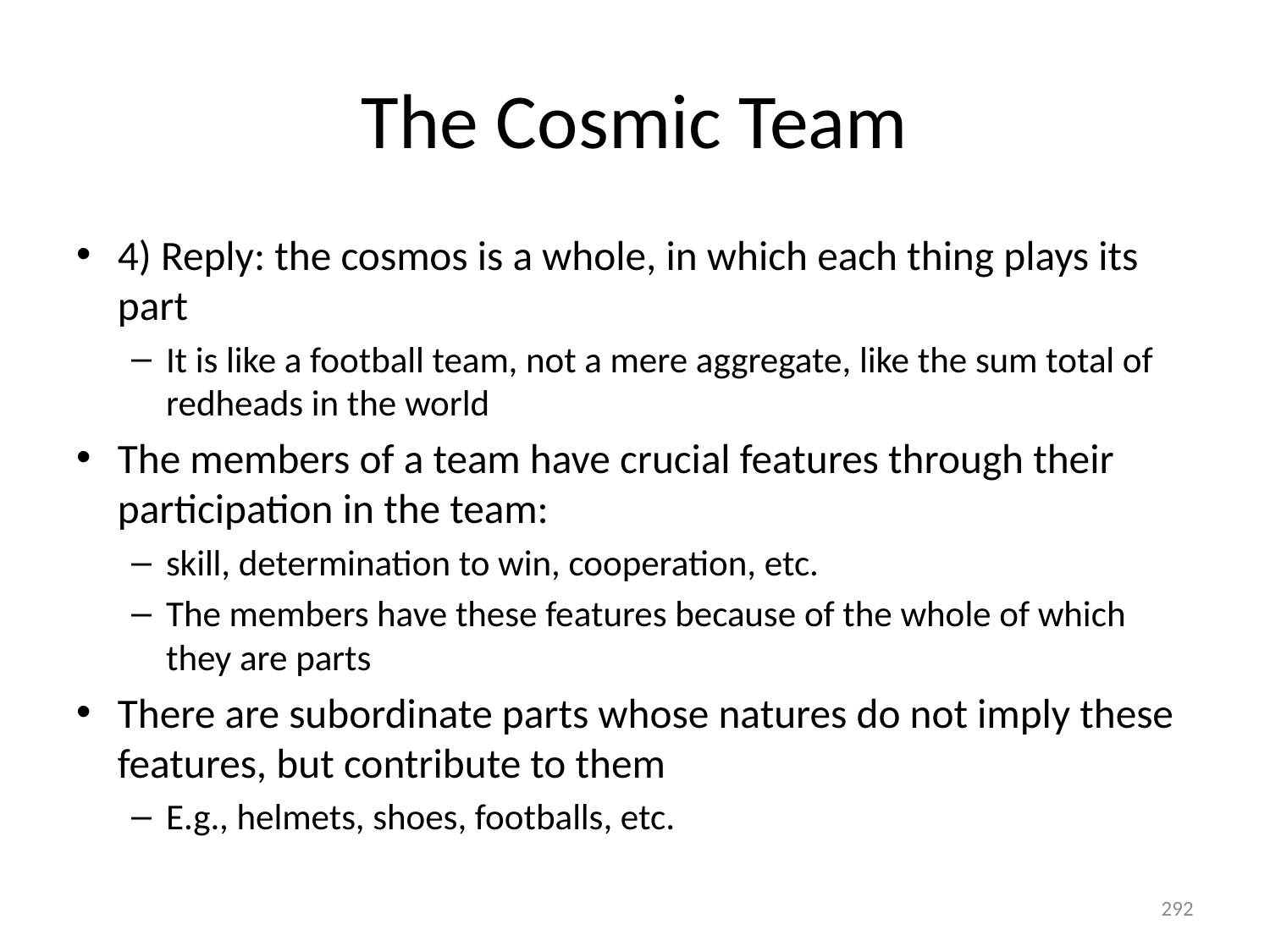

# The Cosmic Team
4) Reply: the cosmos is a whole, in which each thing plays its part
It is like a football team, not a mere aggregate, like the sum total of redheads in the world
The members of a team have crucial features through their participation in the team:
skill, determination to win, cooperation, etc.
The members have these features because of the whole of which they are parts
There are subordinate parts whose natures do not imply these features, but contribute to them
E.g., helmets, shoes, footballs, etc.
292